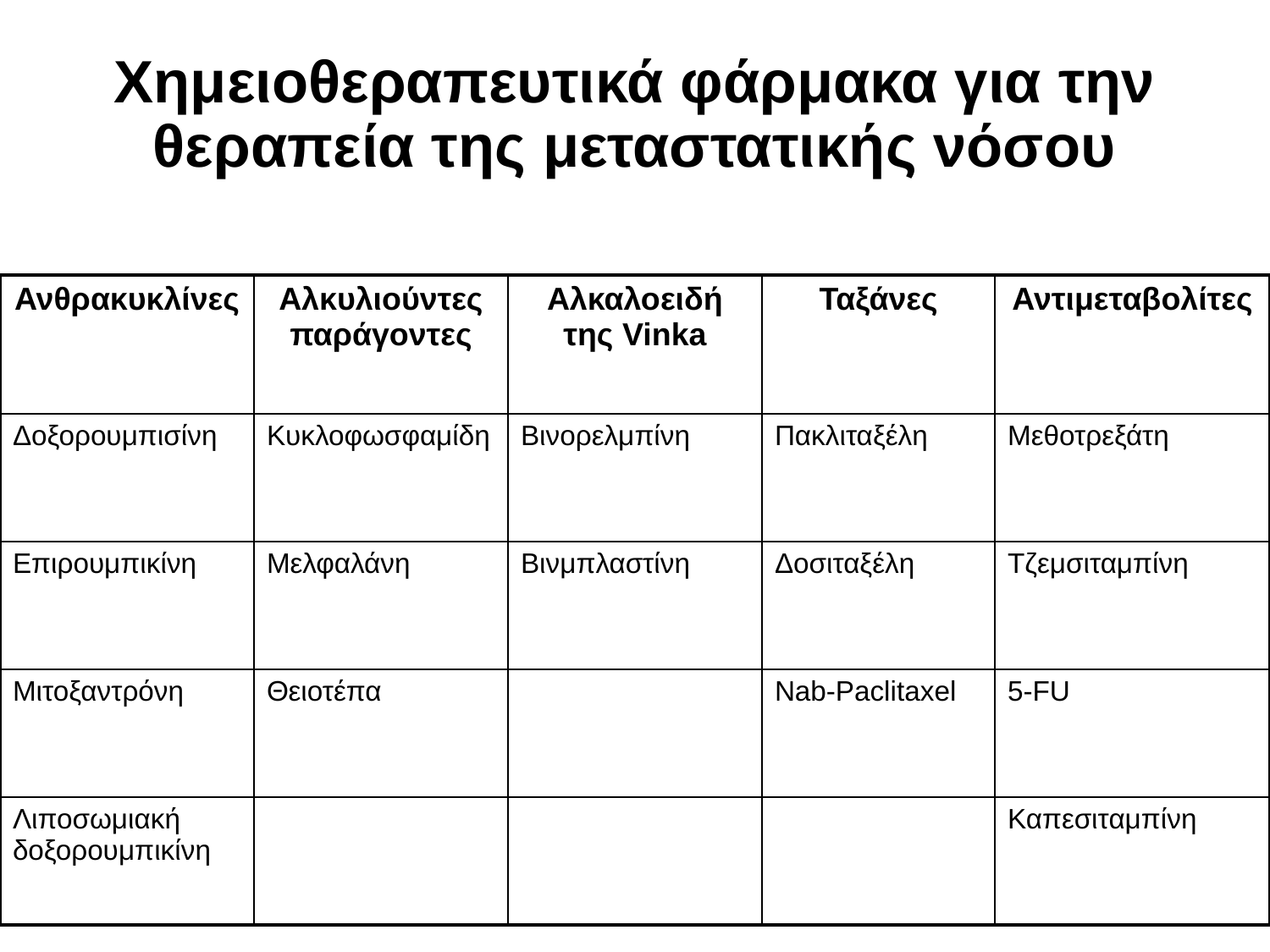

Χημειοθεραπευτικά φάρμακα για την θεραπεία της μεταστατικής νόσου

| Ανθρακυκλίνες | Αλκυλιούντες παράγοντες | Αλκαλοειδή της Vinka | Ταξάνες | Αντιμεταβολίτες |
| --- | --- | --- | --- | --- |
| Δοξορουμπισίνη | Κυκλοφωσφαμίδη | Βινορελμπίνη | Πακλιταξέλη | Μεθοτρεξάτη |
| Επιρουμπικίνη | Μελφαλάνη | Βινμπλαστίνη | Δοσιταξέλη | Τζεμσιταμπίνη |
| Μιτοξαντρόνη | Θειοτέπα |  | Nab-Paclitaxel | 5-FU |
| Λιποσωμιακή δοξορουμπικίνη |  |  |  | Καπεσιταμπίνη |